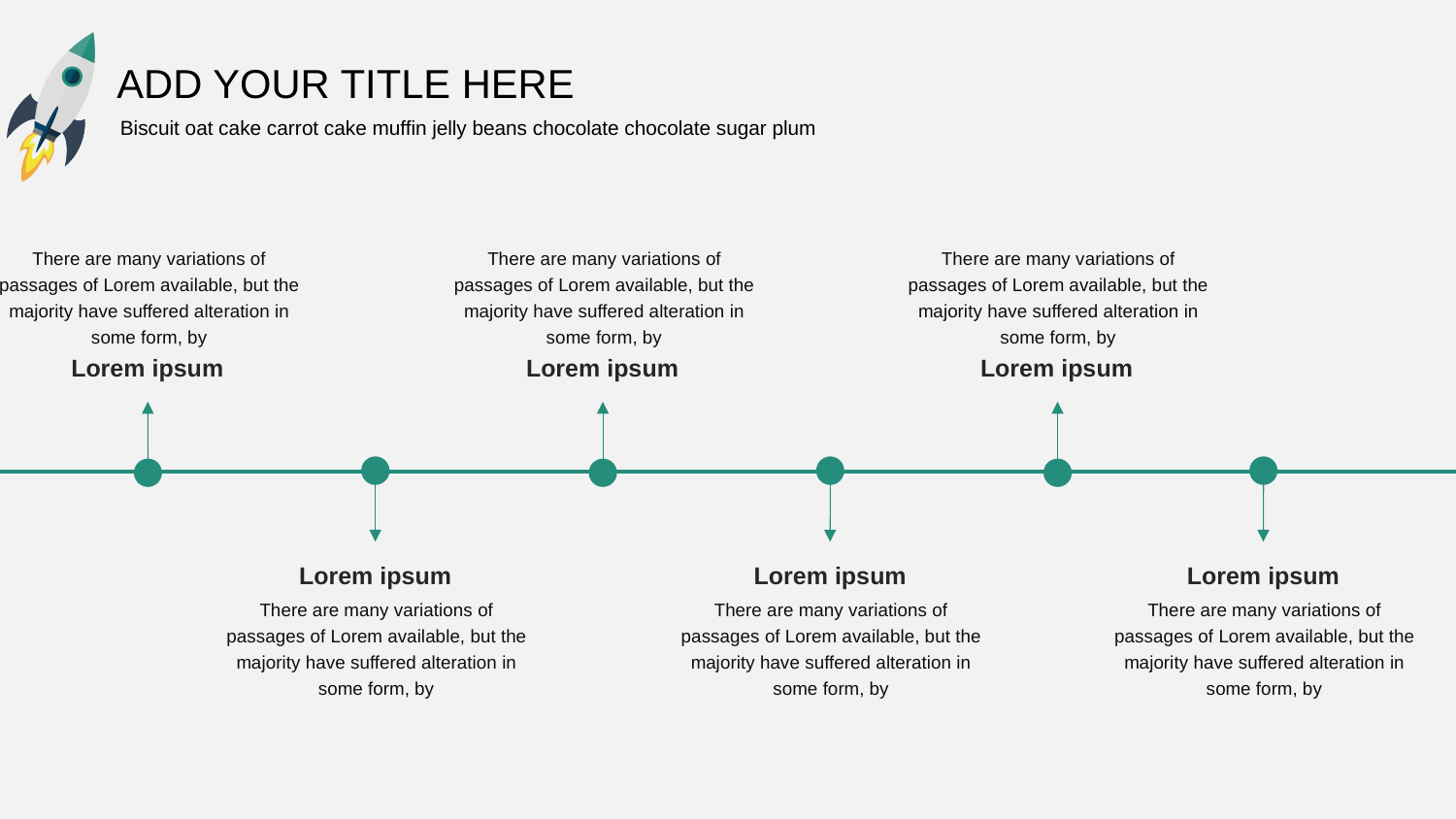

There are many variations of passages of Lorem available, but the majority have suffered alteration in some form, by
Lorem ipsum
There are many variations of passages of Lorem available, but the majority have suffered alteration in some form, by
Lorem ipsum
There are many variations of passages of Lorem available, but the majority have suffered alteration in some form, by
Lorem ipsum

Lorem ipsum
There are many variations of passages of Lorem available, but the majority have suffered alteration in some form, by
Lorem ipsum
There are many variations of passages of Lorem available, but the majority have suffered alteration in some form, by
Lorem ipsum
There are many variations of passages of Lorem available, but the majority have suffered alteration in some form, by